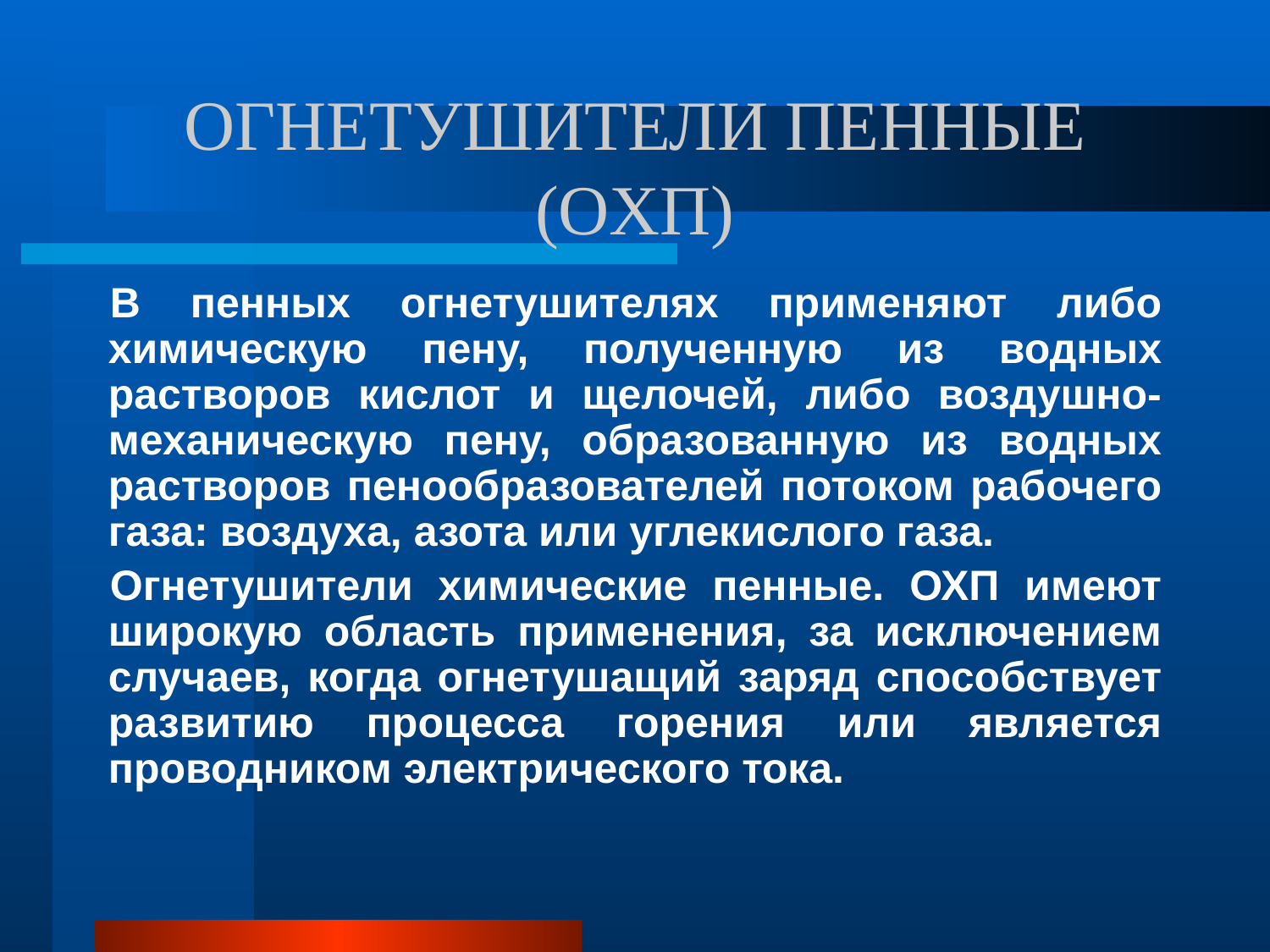

# ОГНЕТУШИТЕЛИ ПЕННЫЕ (OXП)
В пенных огнетушителях применяют либо химическую пену, полученную из водных растворов кислот и щелочей, либо воздушно-механическую пену, образованную из водных растворов пенообразователей потоком рабочего газа: воздуха, азота или углекислого газа.
Огнетушители химические пенные. ОХП имеют широкую область применения, за исключением случаев, когда огнетушащий заряд способствует развитию процесса горения или является проводником электрического тока.